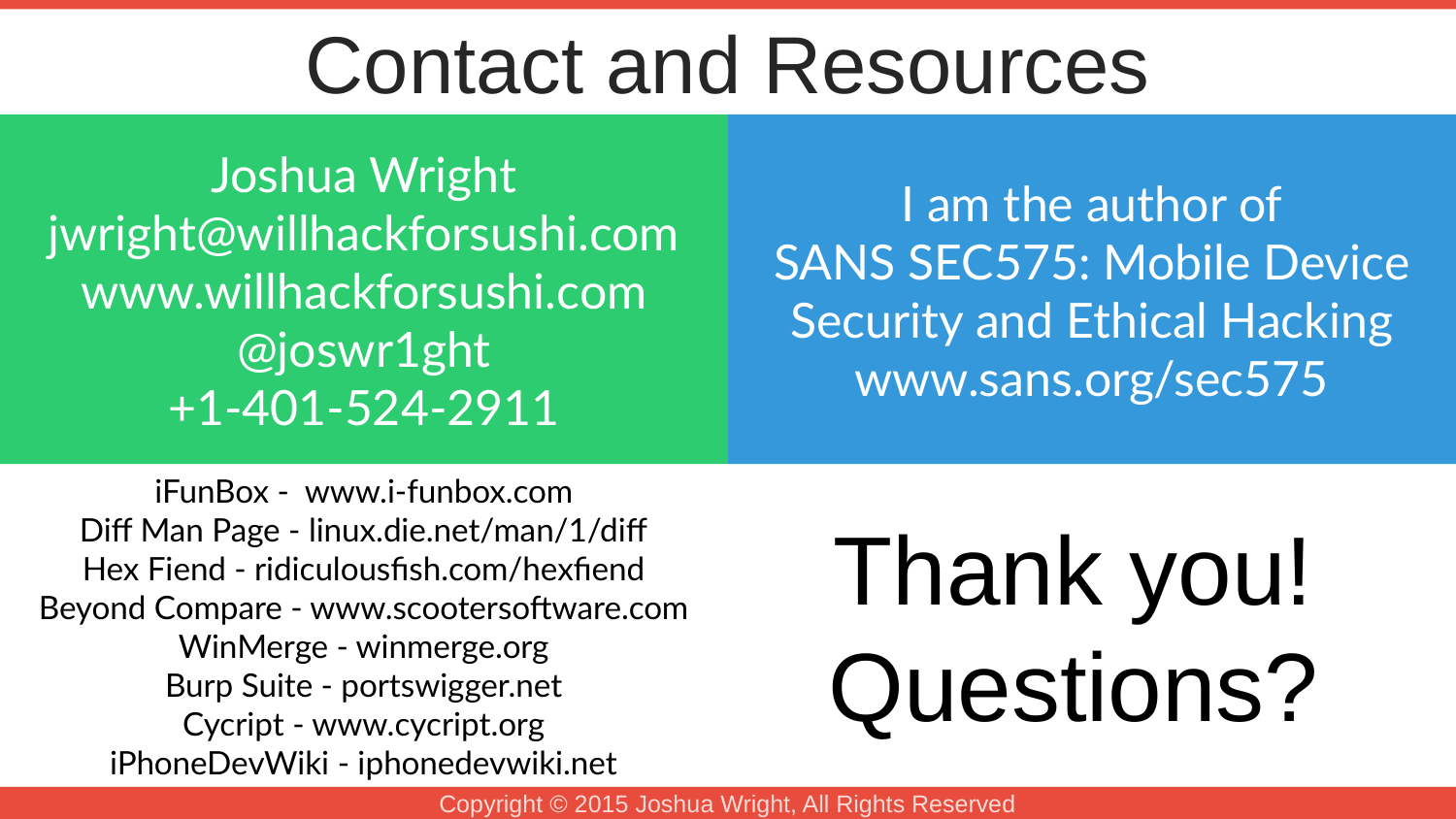

# Contact and Resources
Joshua Wright
jwright@willhackforsushi.com
www.willhackforsushi.com
@joswr1ght
+1-401-524-2911
I am the author of
SANS SEC575: Mobile Device Security and Ethical Hacking
www.sans.org/sec575
iFunBox -  www.i-funbox.com
Diff Man Page - linux.die.net/man/1/diff
Hex Fiend - ridiculousfish.com/hexfiend
Beyond Compare - www.scootersoftware.com
WinMerge - winmerge.org
Burp Suite - portswigger.net
Cycript - www.cycript.org
iPhoneDevWiki - iphonedevwiki.net
Thank you! Questions?